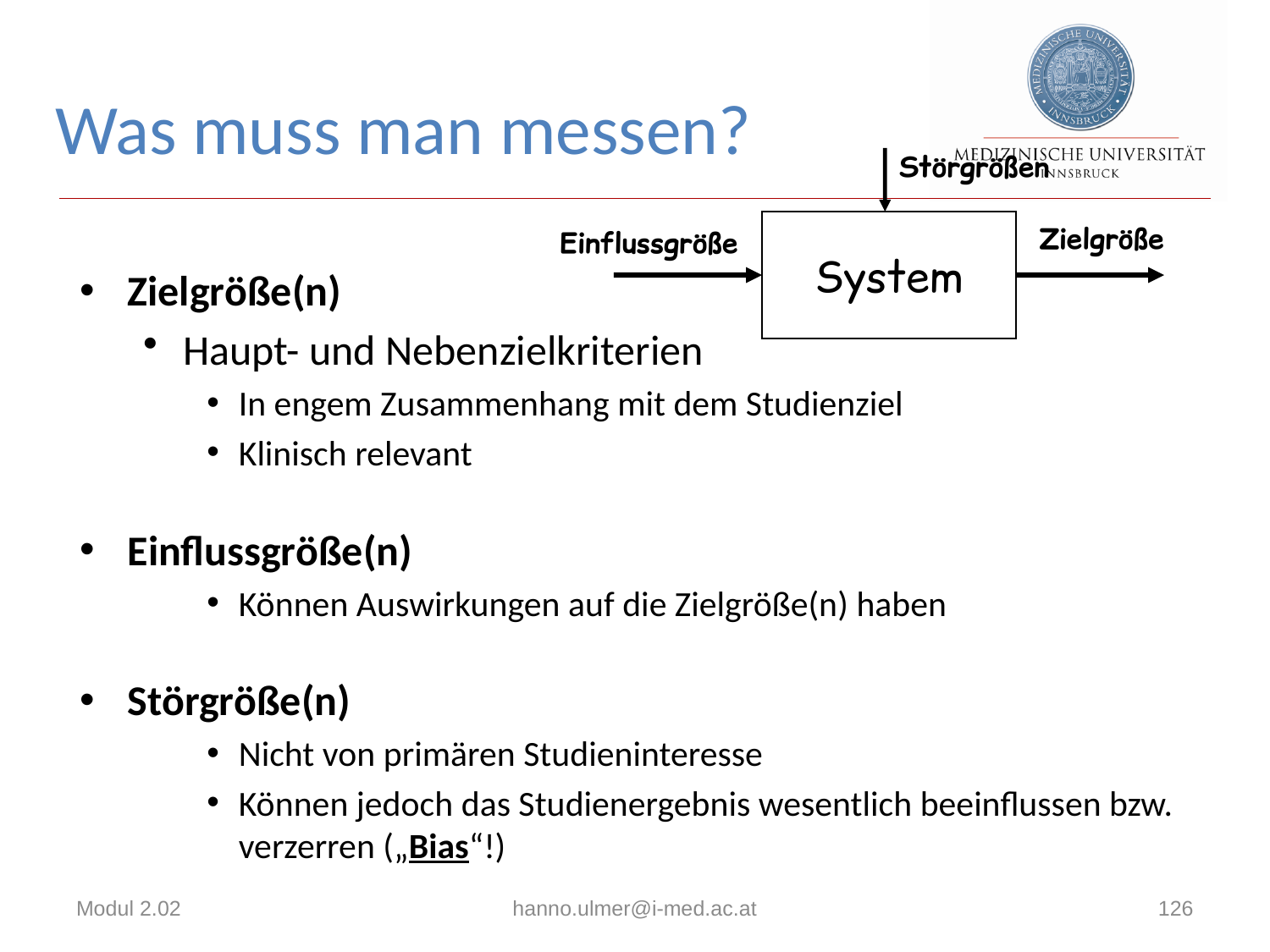

# Was muss man messen?
Störgrößen

System
Zielgröße
Einflussgröße
Zielgröße(n)
Haupt- und Nebenzielkriterien
In engem Zusammenhang mit dem Studienziel
Klinisch relevant

Einflussgröße(n)
Können Auswirkungen auf die Zielgröße(n) haben

Störgröße(n)
Nicht von primären Studieninteresse
Können jedoch das Studienergebnis wesentlich beeinflussen bzw. verzerren („Bias“!)

Modul 2.02
hanno.ulmer@i-med.ac.at
126